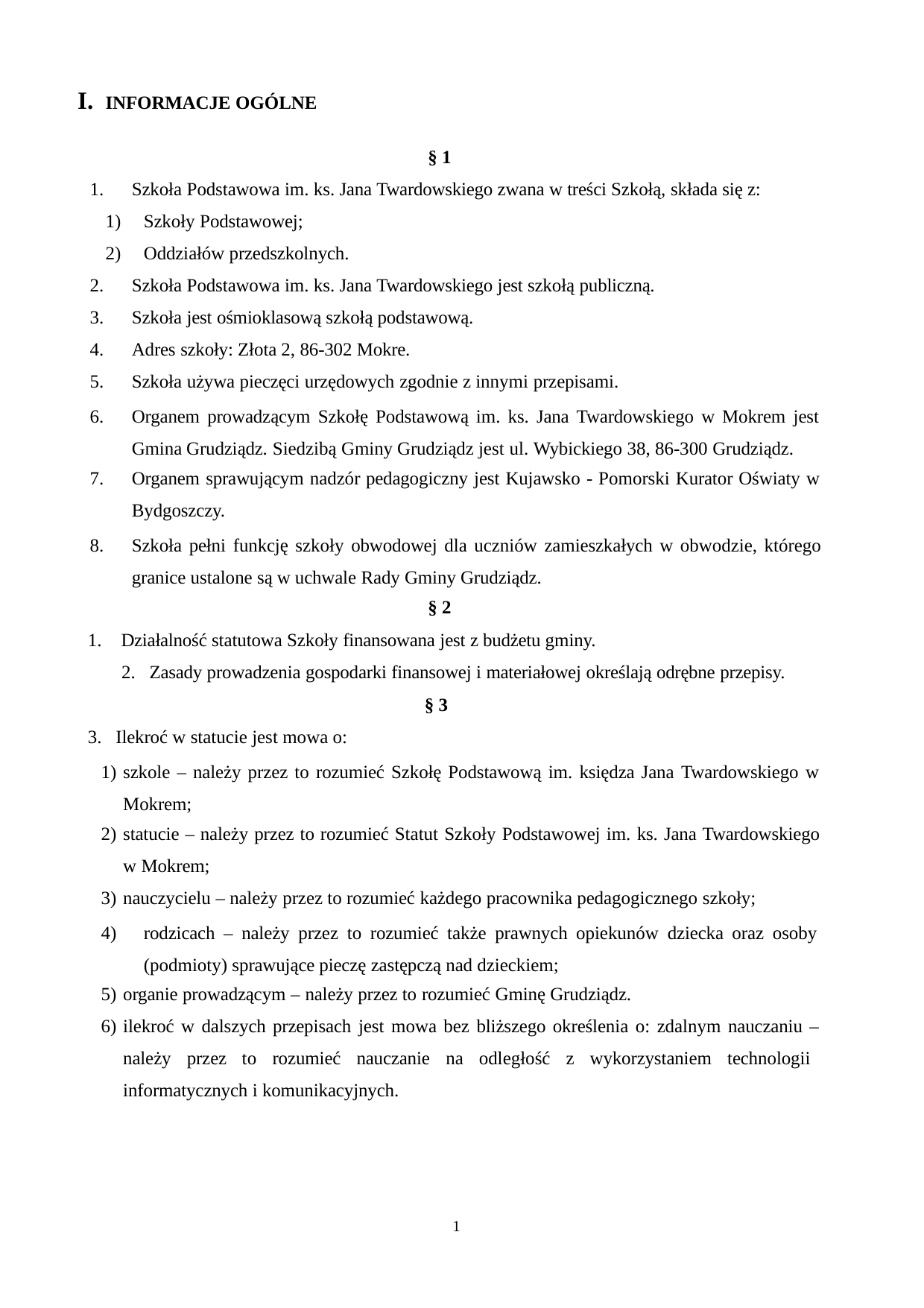

INFORMACJE OGÓLNE

§ 1
Szkoła Podstawowa im. ks. Jana Twardowskiego zwana w treści Szkołą, składa się z:
Szkoły Podstawowej;
Oddziałów przedszkolnych.
Szkoła Podstawowa im. ks. Jana Twardowskiego jest szkołą publiczną.
Szkoła jest ośmioklasową szkołą podstawową.
Adres szkoły: Złota 2, 86-302 Mokre.
Szkoła używa pieczęci urzędowych zgodnie z innymi przepisami.
Organem prowadzącym Szkołę Podstawową im. ks. Jana Twardowskiego w Mokrem jest  Gmina Grudziądz. Siedzibą Gminy Grudziądz jest ul. Wybickiego 38, 86-300 Grudziądz.
Organem sprawującym nadzór pedagogiczny jest Kujawsko - Pomorski Kurator Oświaty w
Bydgoszczy.
Szkoła pełni funkcję szkoły obwodowej dla uczniów zamieszkałych w obwodzie, którego  granice ustalone są w uchwale Rady Gminy Grudziądz.
§ 2
Działalność statutowa Szkoły finansowana jest z budżetu gminy.
Zasady prowadzenia gospodarki finansowej i materiałowej określają odrębne przepisy.
§ 3
Ilekroć w statucie jest mowa o:
szkole – należy przez to rozumieć Szkołę Podstawową im. księdza Jana Twardowskiego w  Mokrem;
statucie – należy przez to rozumieć Statut Szkoły Podstawowej im. ks. Jana Twardowskiego
w Mokrem;
nauczycielu – należy przez to rozumieć każdego pracownika pedagogicznego szkoły;
rodzicach – należy przez to rozumieć także prawnych opiekunów dziecka oraz osoby  (podmioty) sprawujące pieczę zastępczą nad dzieckiem;
organie prowadzącym – należy przez to rozumieć Gminę Grudziądz.
ilekroć w dalszych przepisach jest mowa bez bliższego określenia o: zdalnym nauczaniu –  należy przez to rozumieć nauczanie na odległość z wykorzystaniem technologii  informatycznych i komunikacyjnych.
1